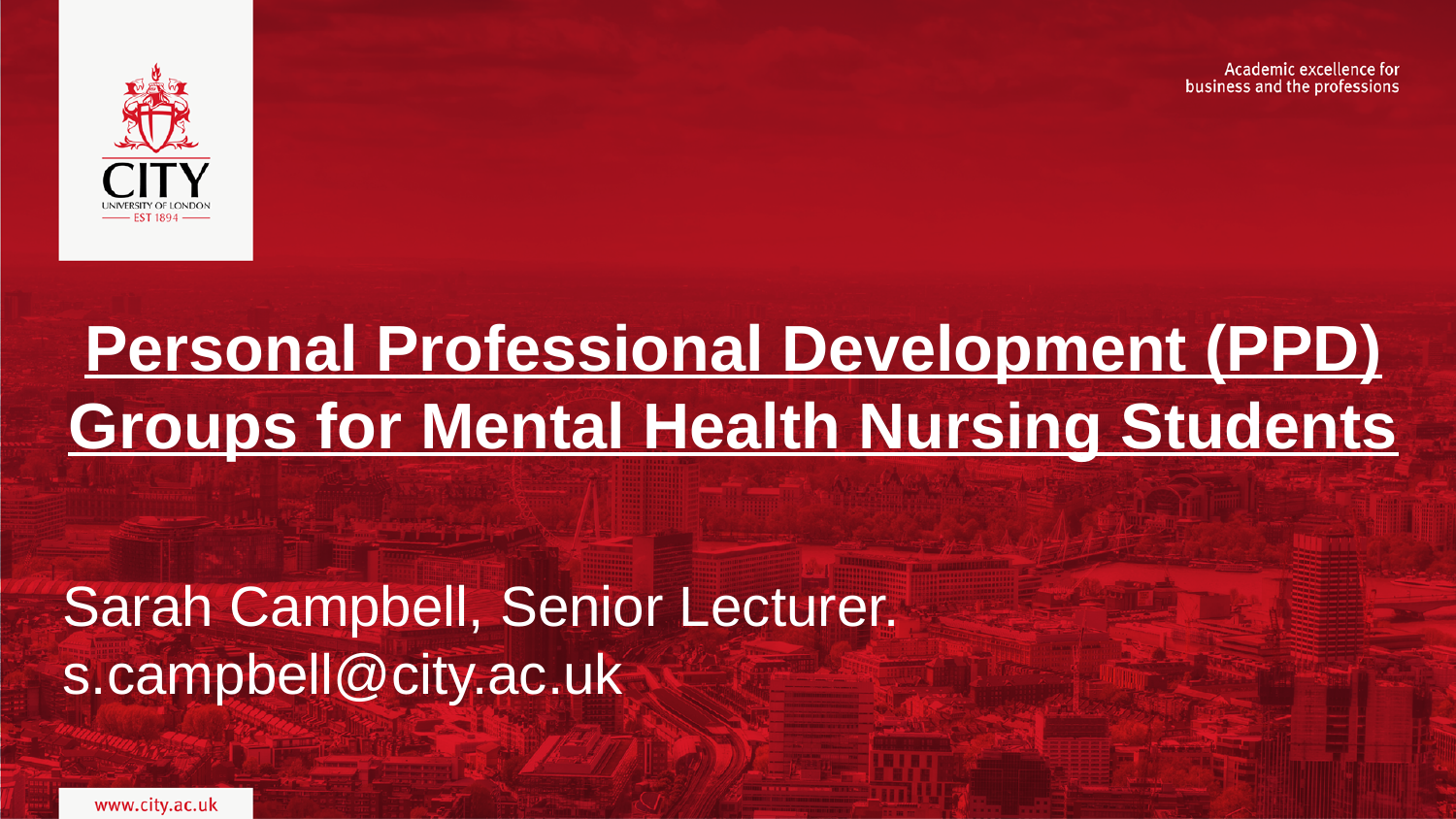

# Personal Professional Development (PPD) Groups for Mental Health Nursing Students
Sarah Campbell, Senior Lecturer.
s.campbell@city.ac.uk